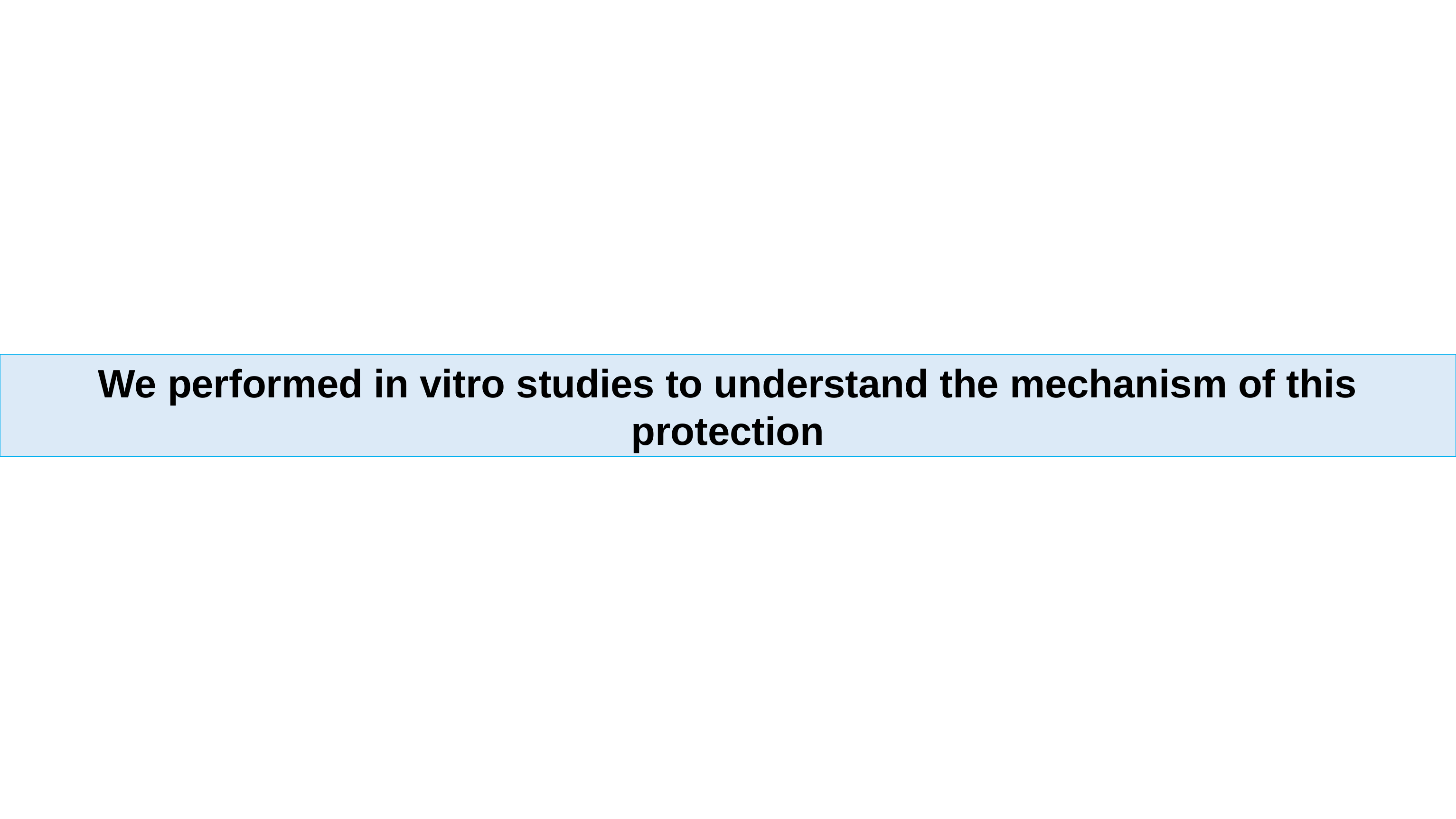

We performed in vitro studies to understand the mechanism of this protection